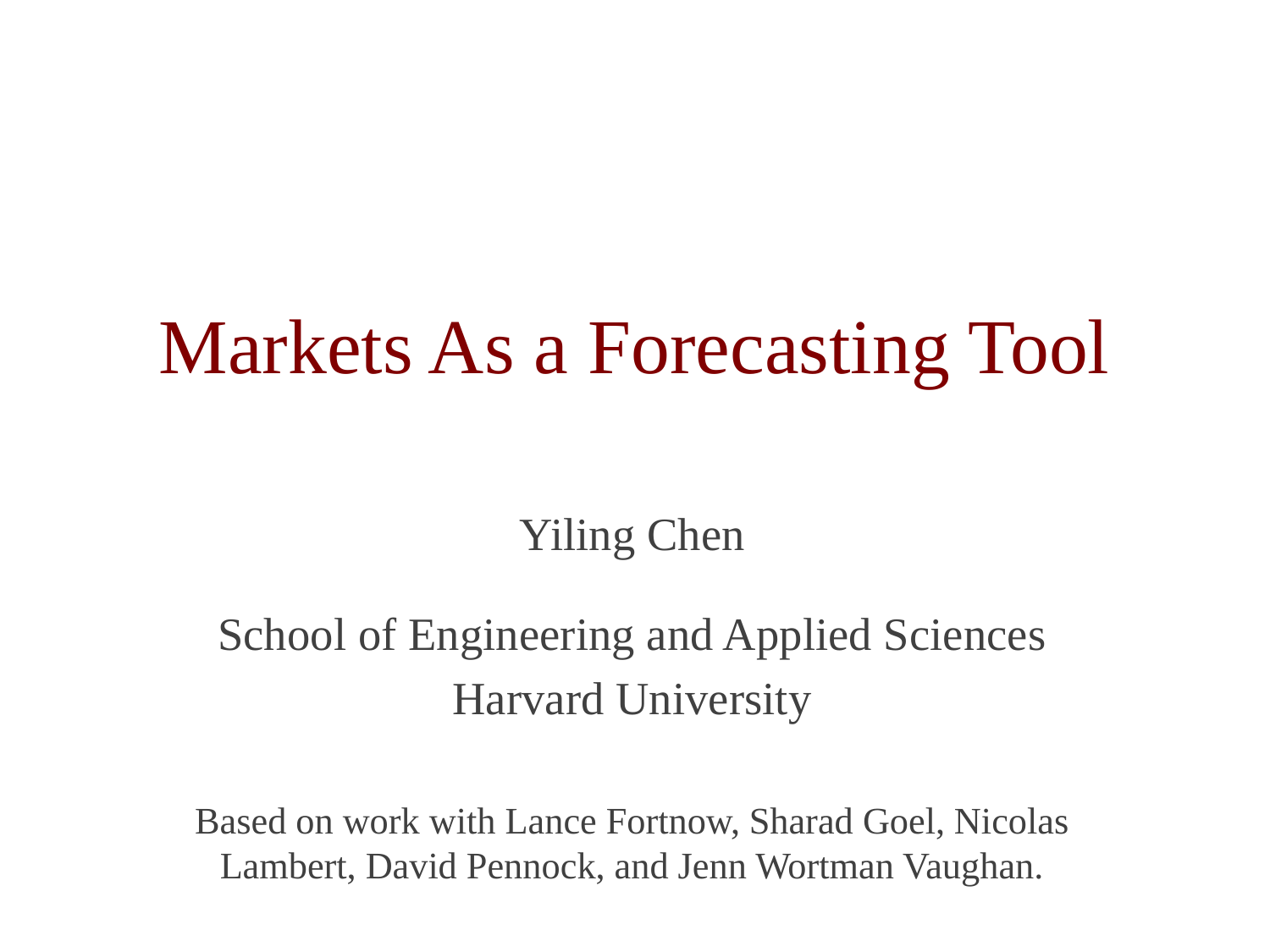

# Markets As a Forecasting Tool
Yiling Chen

School of Engineering and Applied Sciences
Harvard University

Based on work with Lance Fortnow, Sharad Goel, Nicolas Lambert, David Pennock, and Jenn Wortman Vaughan.